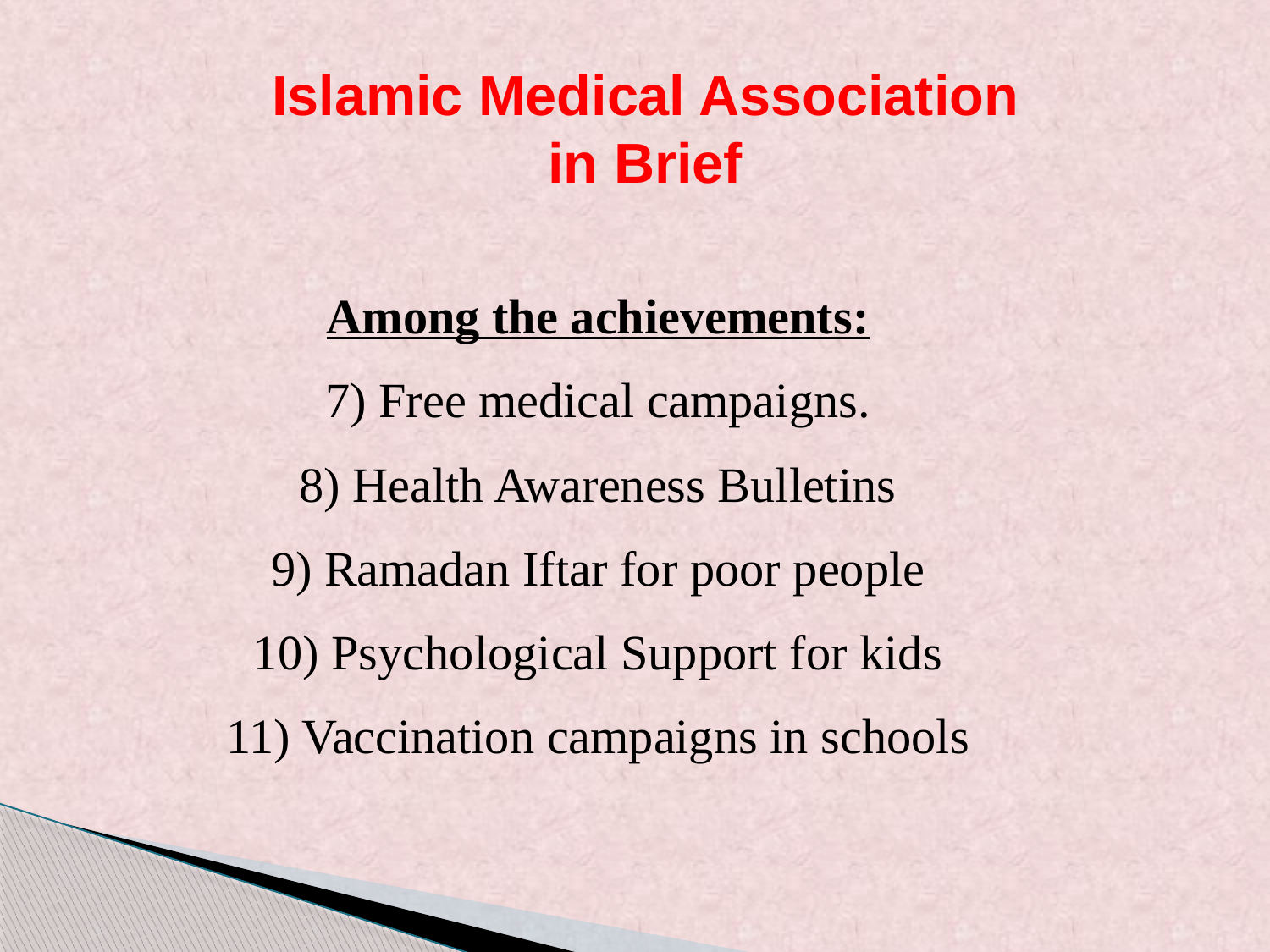

Islamic Medical Association in Brief

Among the achievements:
7) Free medical campaigns.
8) Health Awareness Bulletins
9) Ramadan Iftar for poor people
10) Psychological Support for kids
11) Vaccination campaigns in schools